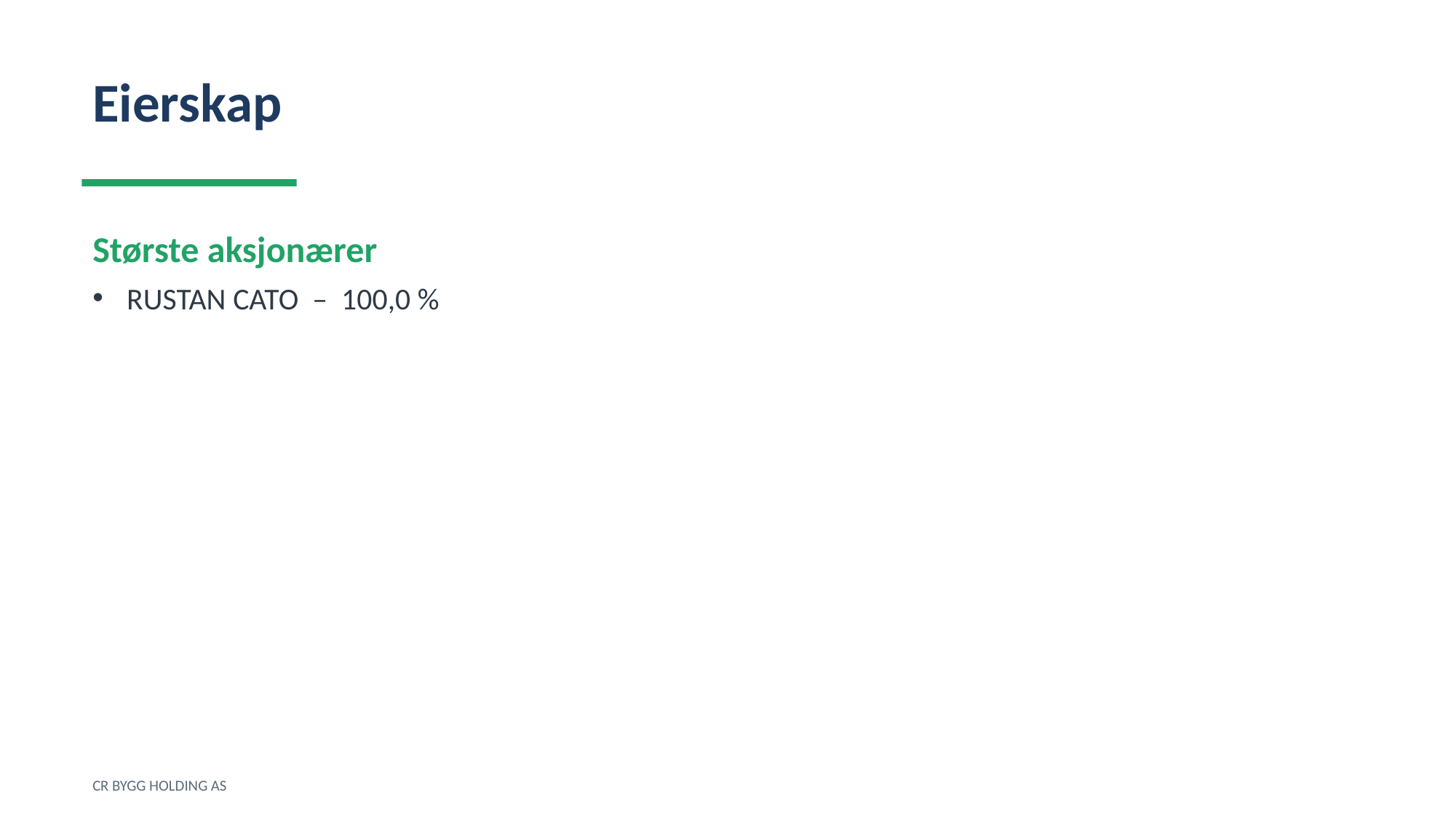

Eierskap

Største aksjonærer
RUSTAN CATO  –  100,0 %
CR BYGG HOLDING AS